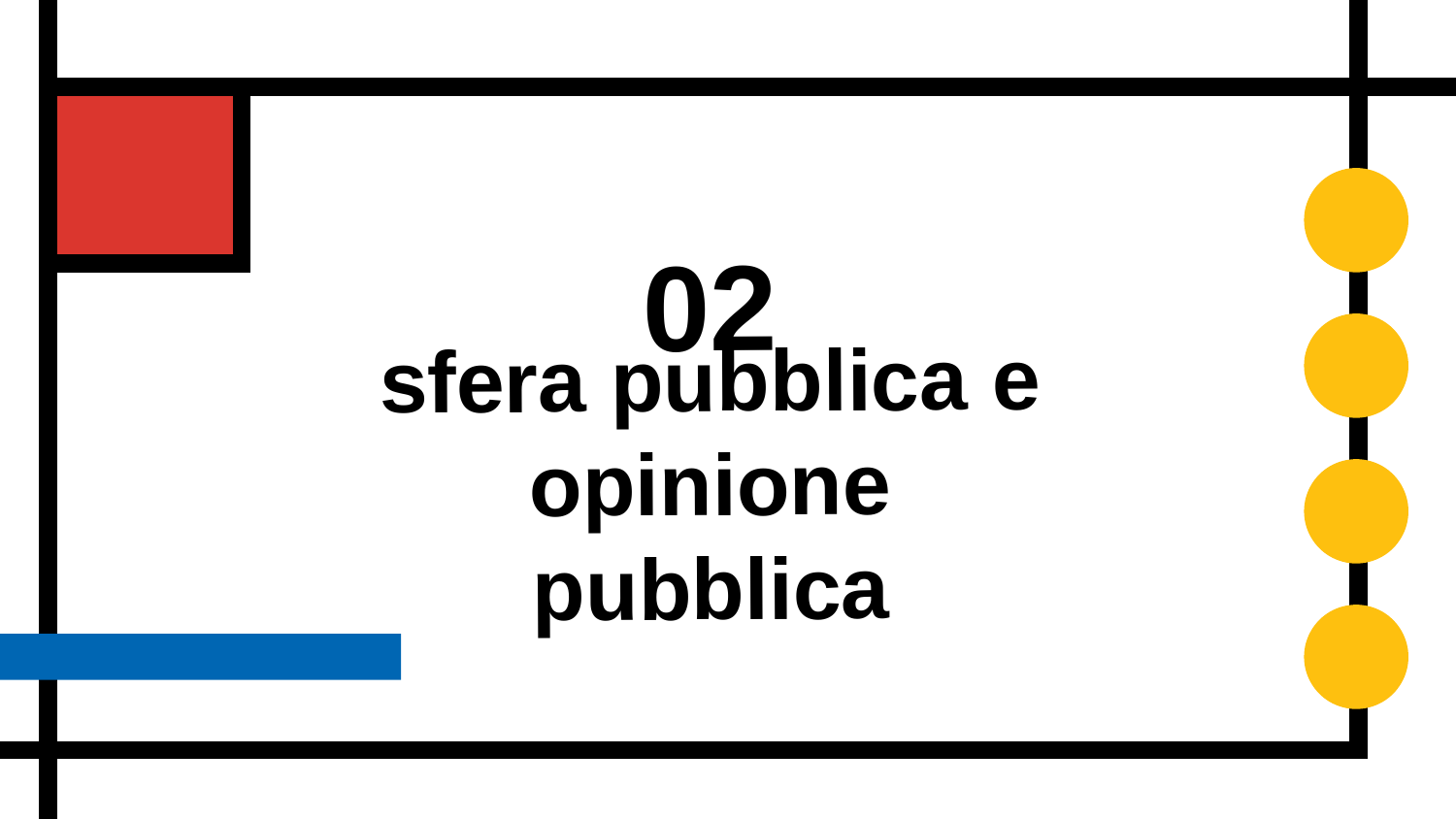

02
# sfera pubblica e opinione pubblica